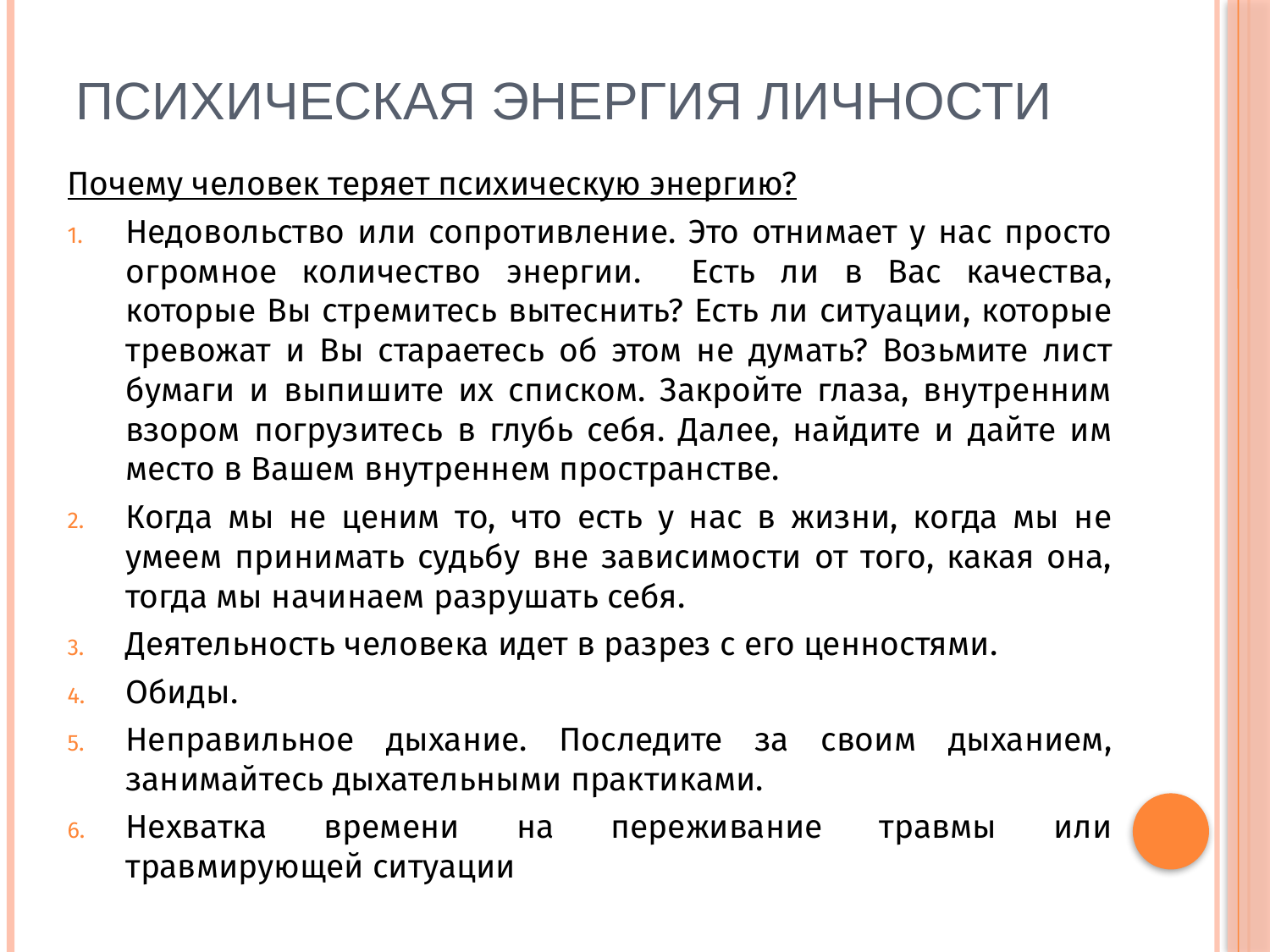

# Психическая энергия личности
Почему человек теряет психическую энергию?
Недовольство или сопротивление. Это отнимает у нас просто огромное количество энергии.  Есть ли в Вас качества, которые Вы стремитесь вытеснить? Есть ли ситуации, которые тревожат и Вы стараетесь об этом не думать? Возьмите лист бумаги и выпишите их списком. Закройте глаза, внутренним взором погрузитесь в глубь себя. Далее, найдите и дайте им место в Вашем внутреннем пространстве.
Когда мы не ценим то, что есть у нас в жизни, когда мы не умеем принимать судьбу вне зависимости от того, какая она, тогда мы начинаем разрушать себя.
Деятельность человека идет в разрез с его ценностями.
Обиды.
Неправильное дыхание. Последите за своим дыханием, занимайтесь дыхательными практиками.
Нехватка времени на переживание травмы или травмирующей ситуации